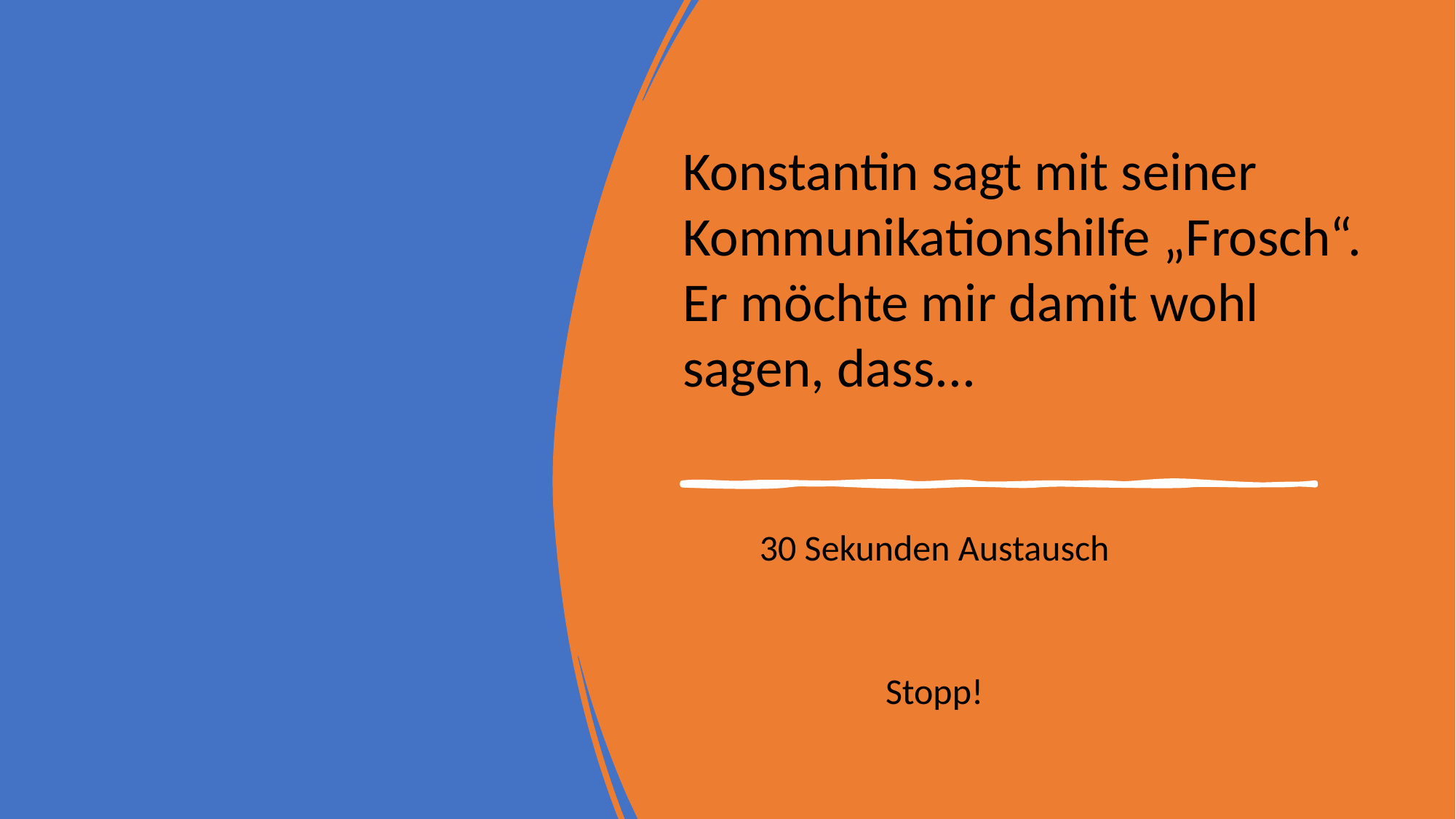

Konstantin sagt mit seiner Kommunikationshilfe „Frosch“.
Er möchte mir damit wohl sagen, dass...

30 Sekunden Austausch
Stopp!